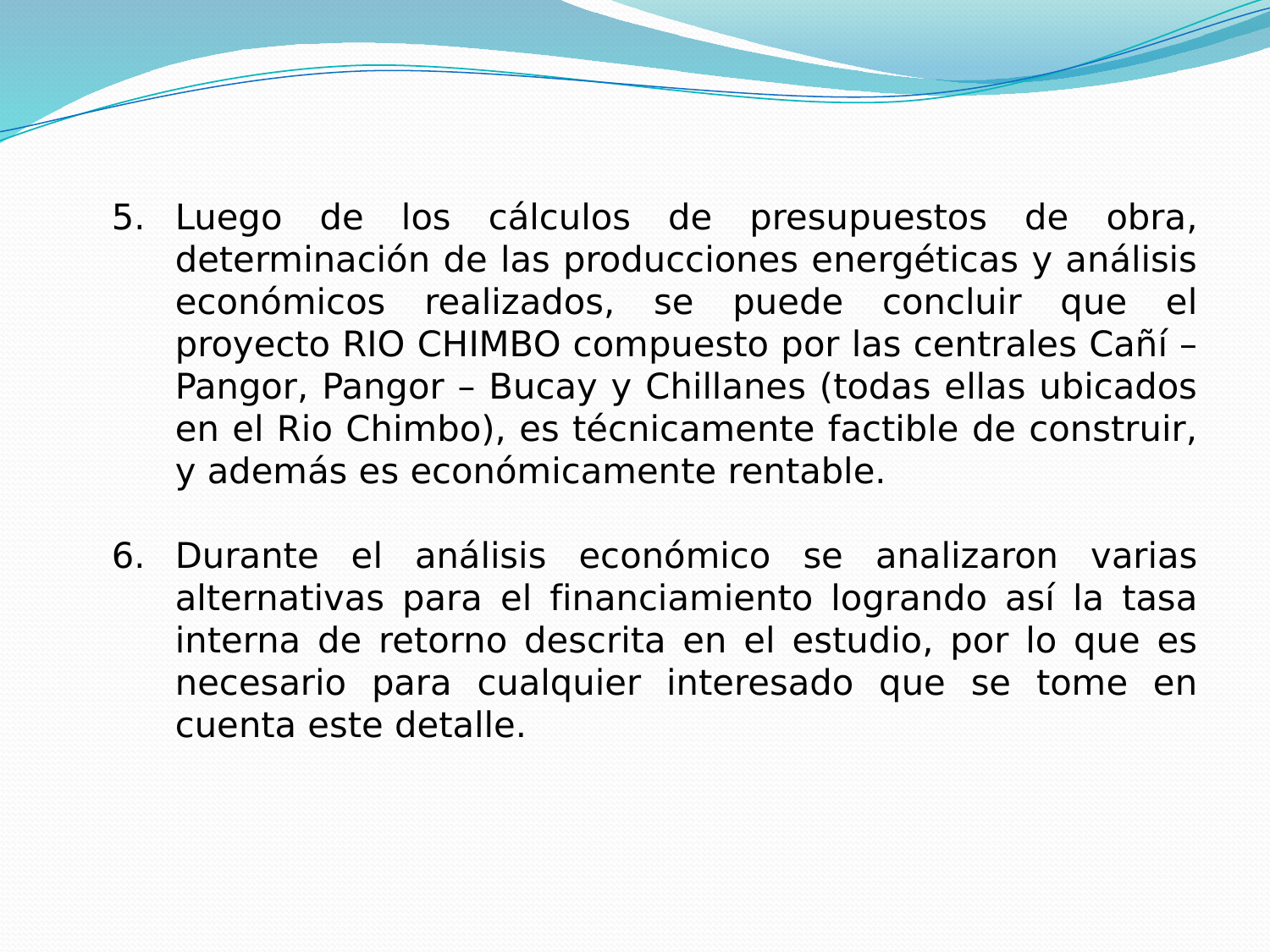

Luego de los cálculos de presupuestos de obra, determinación de las producciones energéticas y análisis económicos realizados, se puede concluir que el proyecto RIO CHIMBO compuesto por las centrales Cañí – Pangor, Pangor – Bucay y Chillanes (todas ellas ubicados en el Rio Chimbo), es técnicamente factible de construir, y además es económicamente rentable.

Durante el análisis económico se analizaron varias alternativas para el financiamiento logrando así la tasa interna de retorno descrita en el estudio, por lo que es necesario para cualquier interesado que se tome en cuenta este detalle.